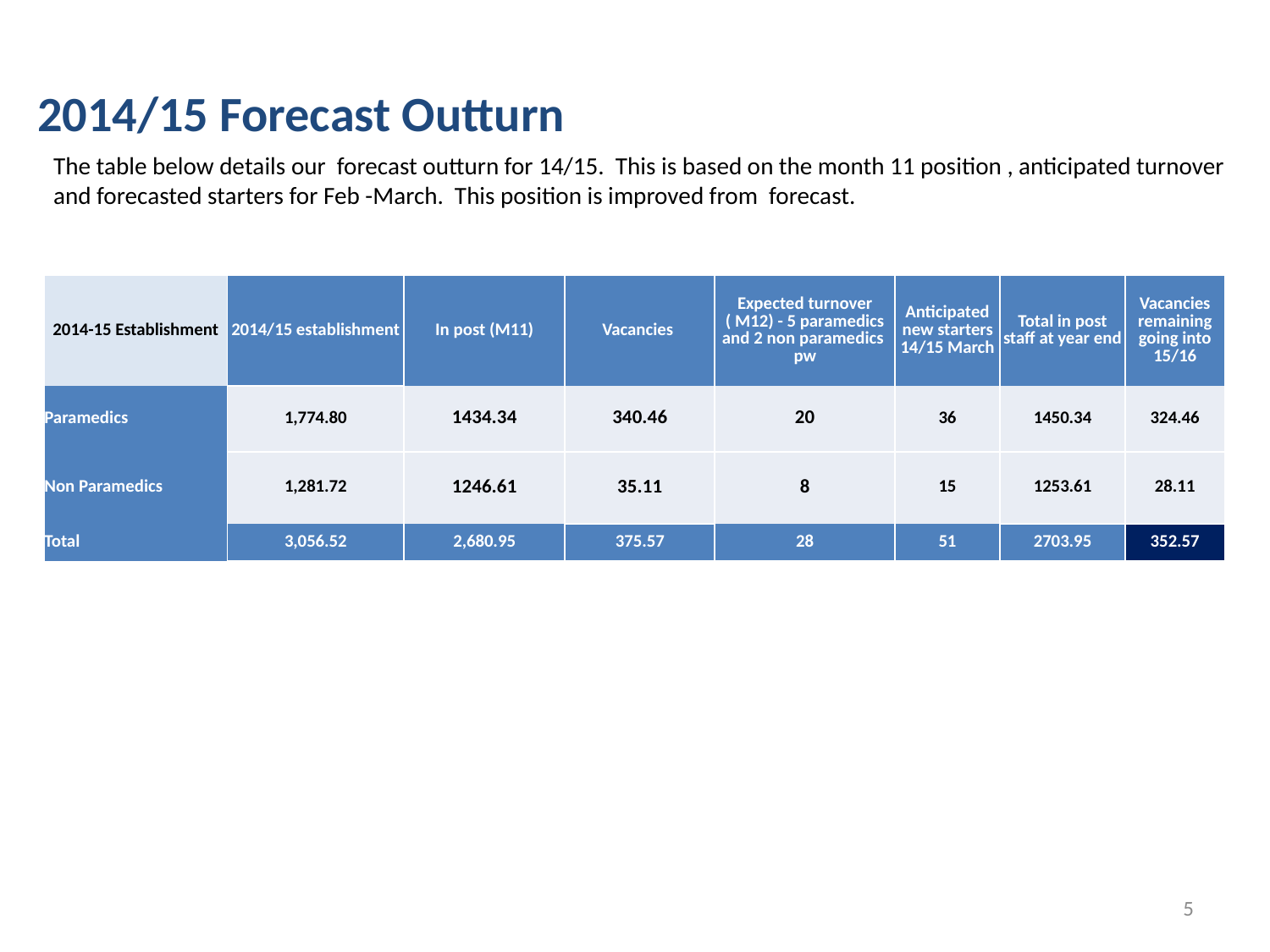

2014/15 Forecast Outturn
The table below details our  forecast outturn for 14/15.  This is based on the month 11 position , anticipated turnover and forecasted starters for Feb -March.  This position is improved from  forecast.
| 2014-15 Establishment | 2014/15 establishment | In post (M11) | Vacancies | Expected turnover ( M12) - 5 paramedics and 2 non paramedics pw | Anticipated new starters 14/15 March | Total in post staff at year end | Vacancies remaining going into 15/16 |
| --- | --- | --- | --- | --- | --- | --- | --- |
| Paramedics | 1,774.80 | 1434.34 | 340.46 | 20 | 36 | 1450.34 | 324.46 |
| Non Paramedics | 1,281.72 | 1246.61 | 35.11 | 8 | 15 | 1253.61 | 28.11 |
| Total | 3,056.52 | 2,680.95 | 375.57 | 28 | 51 | 2703.95 | 352.57 |

5